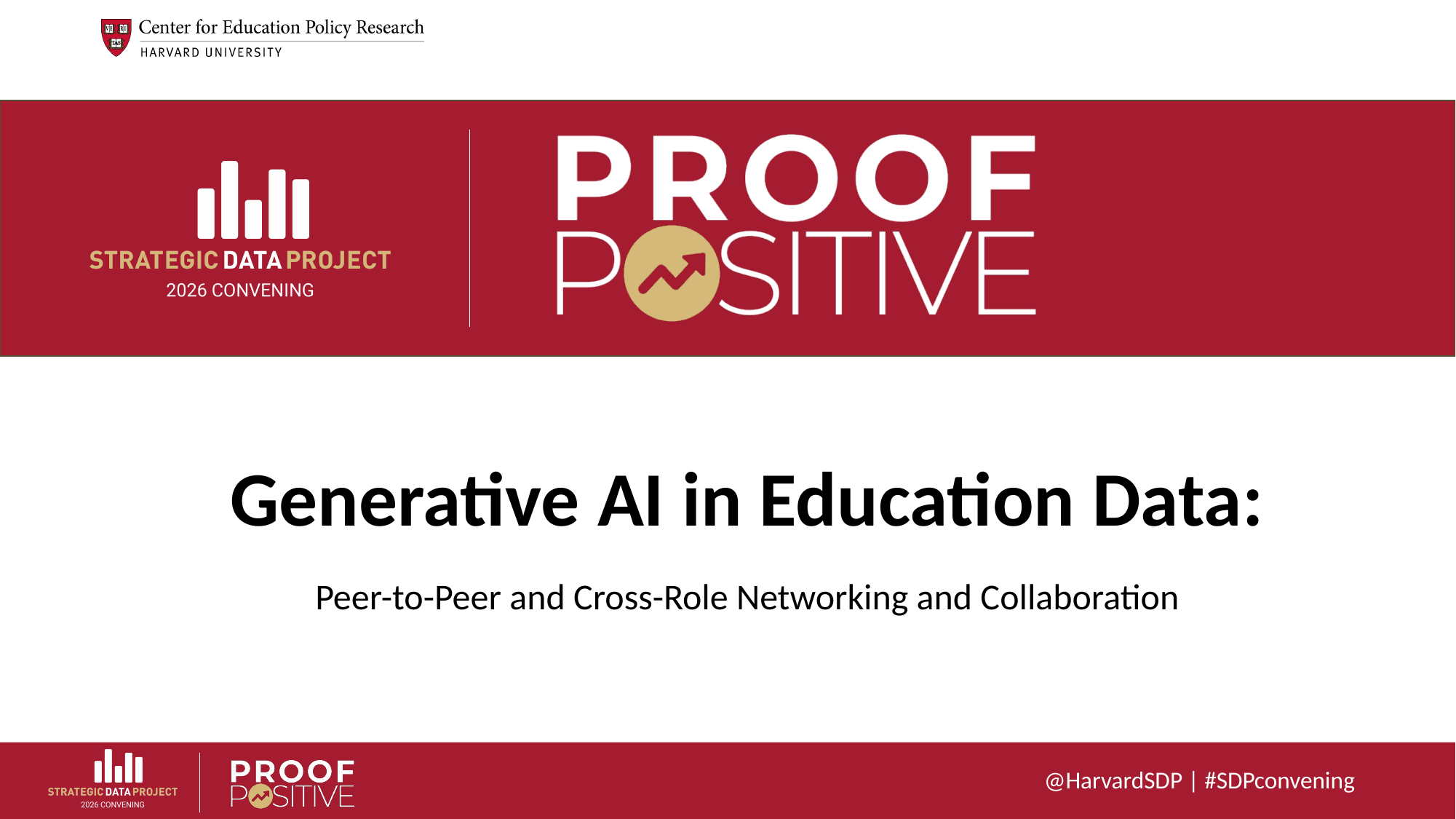

# Generative AI in Education Data:
Peer-to-Peer and Cross-Role Networking and Collaboration